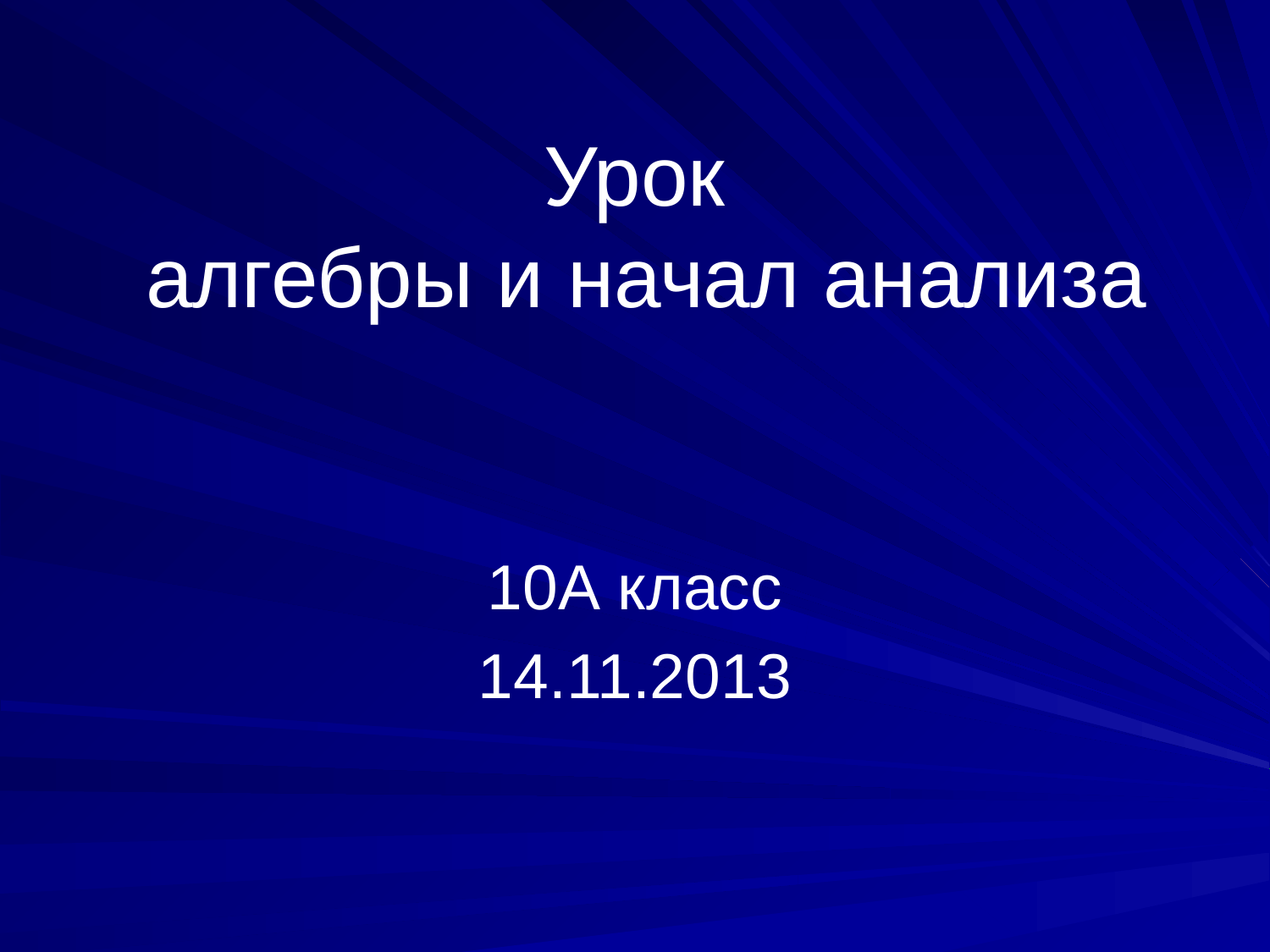

# Урок алгебры и начал анализа
10А класс
14.11.2013